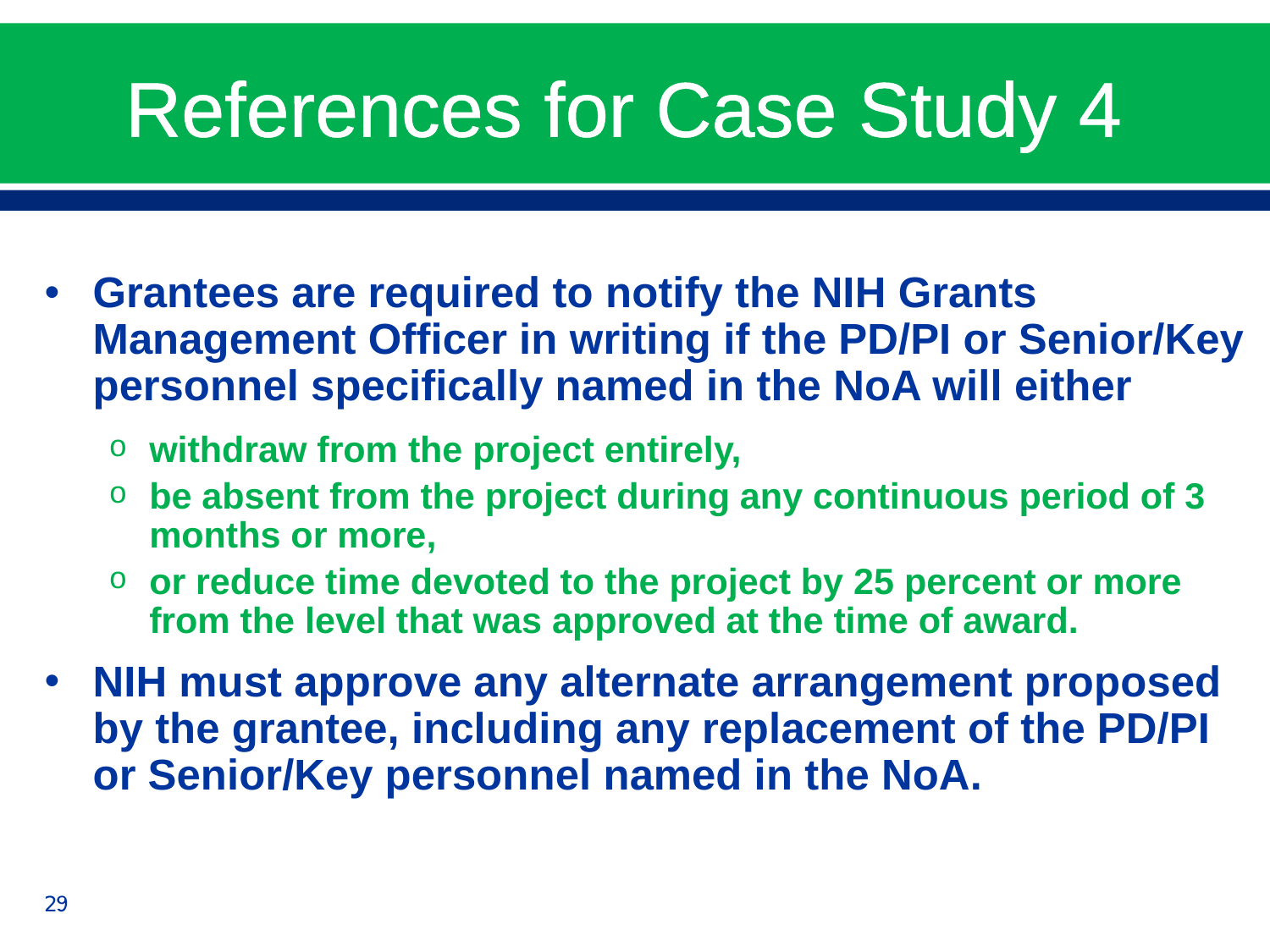

# References for Case Study 4
Grantees are required to notify the NIH Grants Management Officer in writing if the PD/PI or Senior/Key personnel specifically named in the NoA will either
withdraw from the project entirely,
be absent from the project during any continuous period of 3 months or more,
or reduce time devoted to the project by 25 percent or more from the level that was approved at the time of award.

NIH must approve any alternate arrangement proposed by the grantee, including any replacement of the PD/PI or Senior/Key personnel named in the NoA.

29